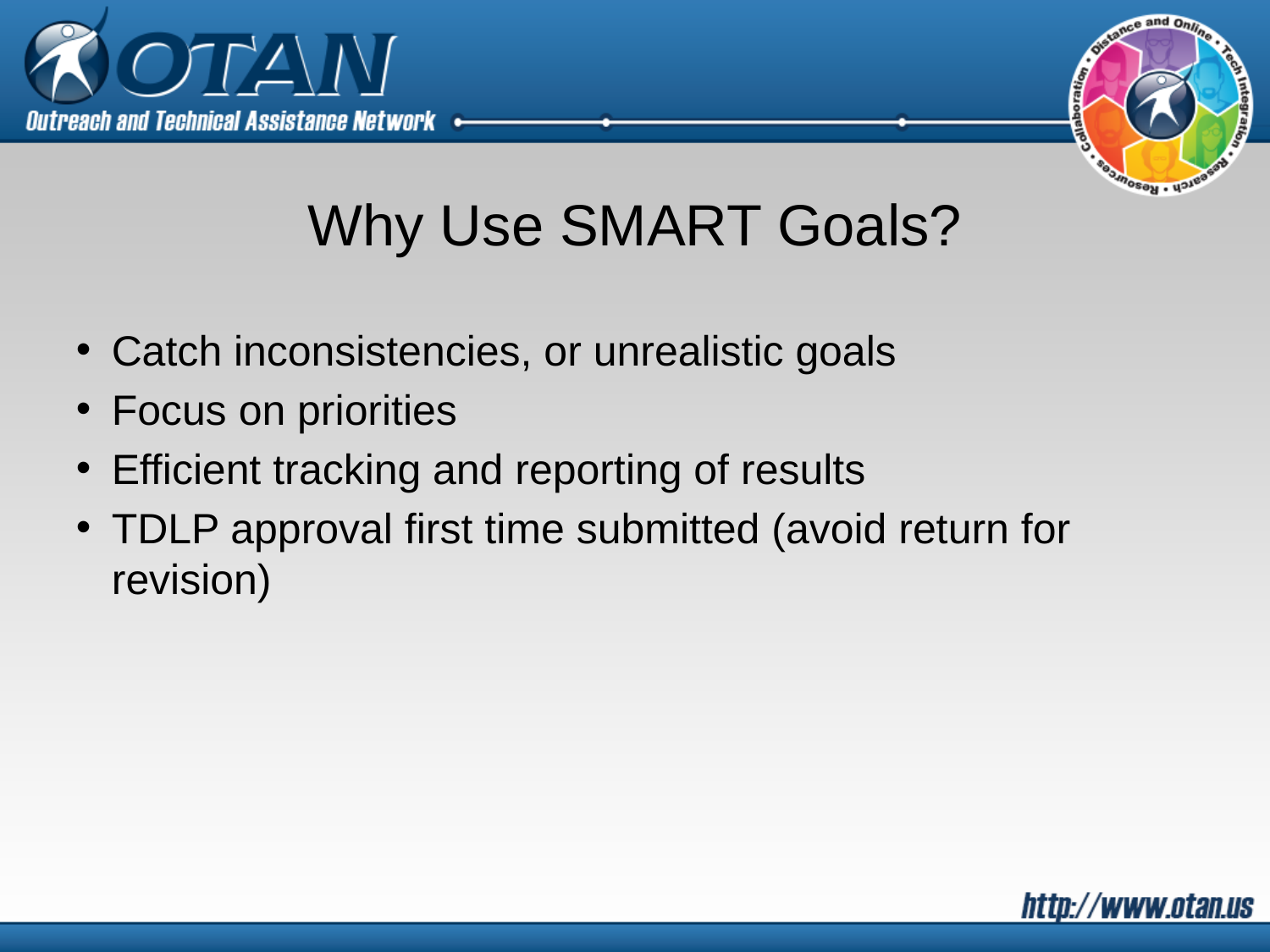

# Why Use SMART Goals?
Catch inconsistencies, or unrealistic goals
Focus on priorities
Efficient tracking and reporting of results
TDLP approval first time submitted (avoid return for revision)